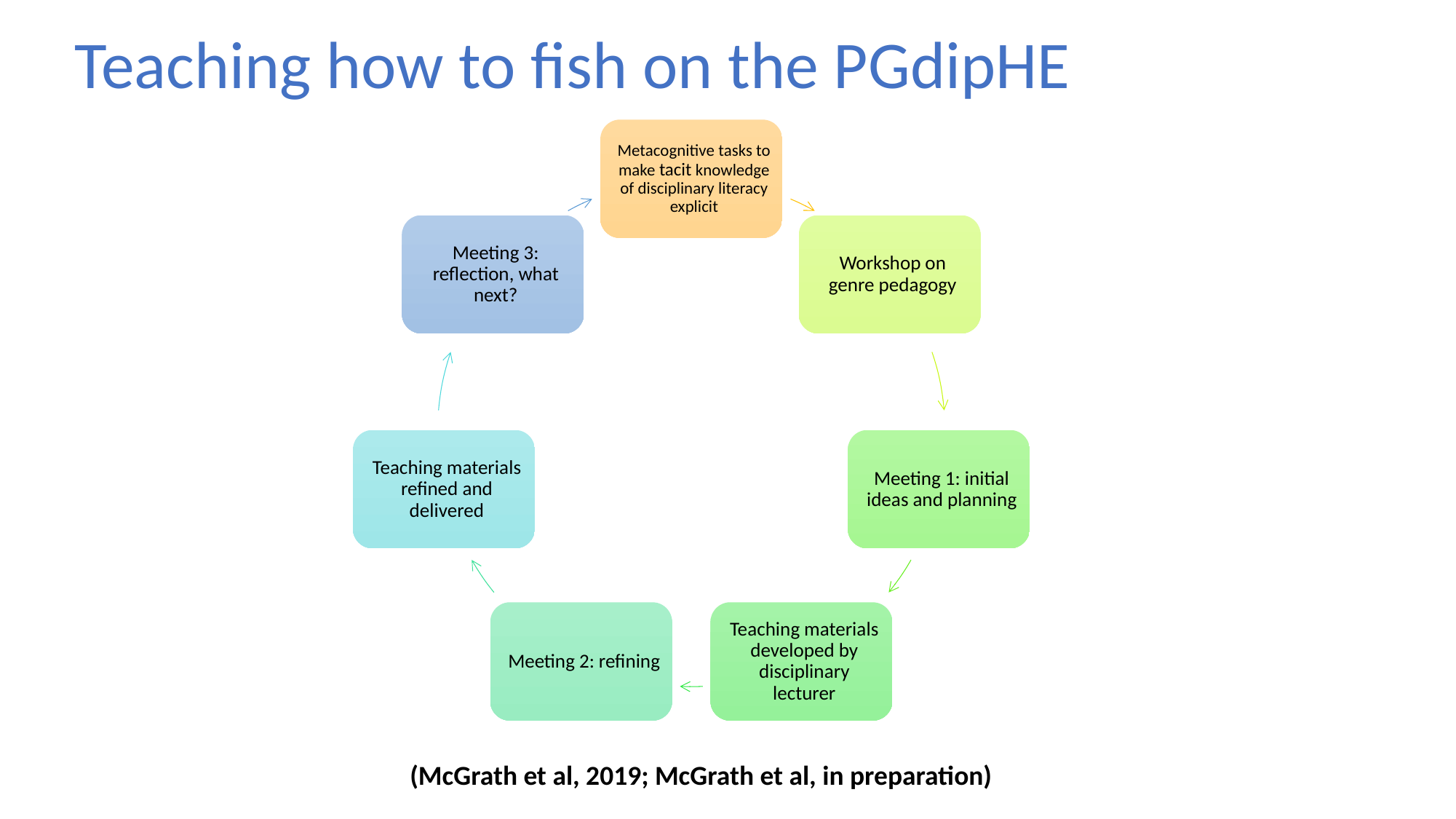

# Teaching how to fish on the PGdipHE
Metacognitive tasks to make tacit knowledge of disciplinary literacy explicit
Workshop on genre pedagogy
Meeting 1: initial ideas and planning
Teaching materials developed by disciplinary lecturer
Meeting 2: refining
Teaching materials refined and delivered
Meeting 3: reflection, what next?
(McGrath et al, 2019; McGrath et al, in preparation)